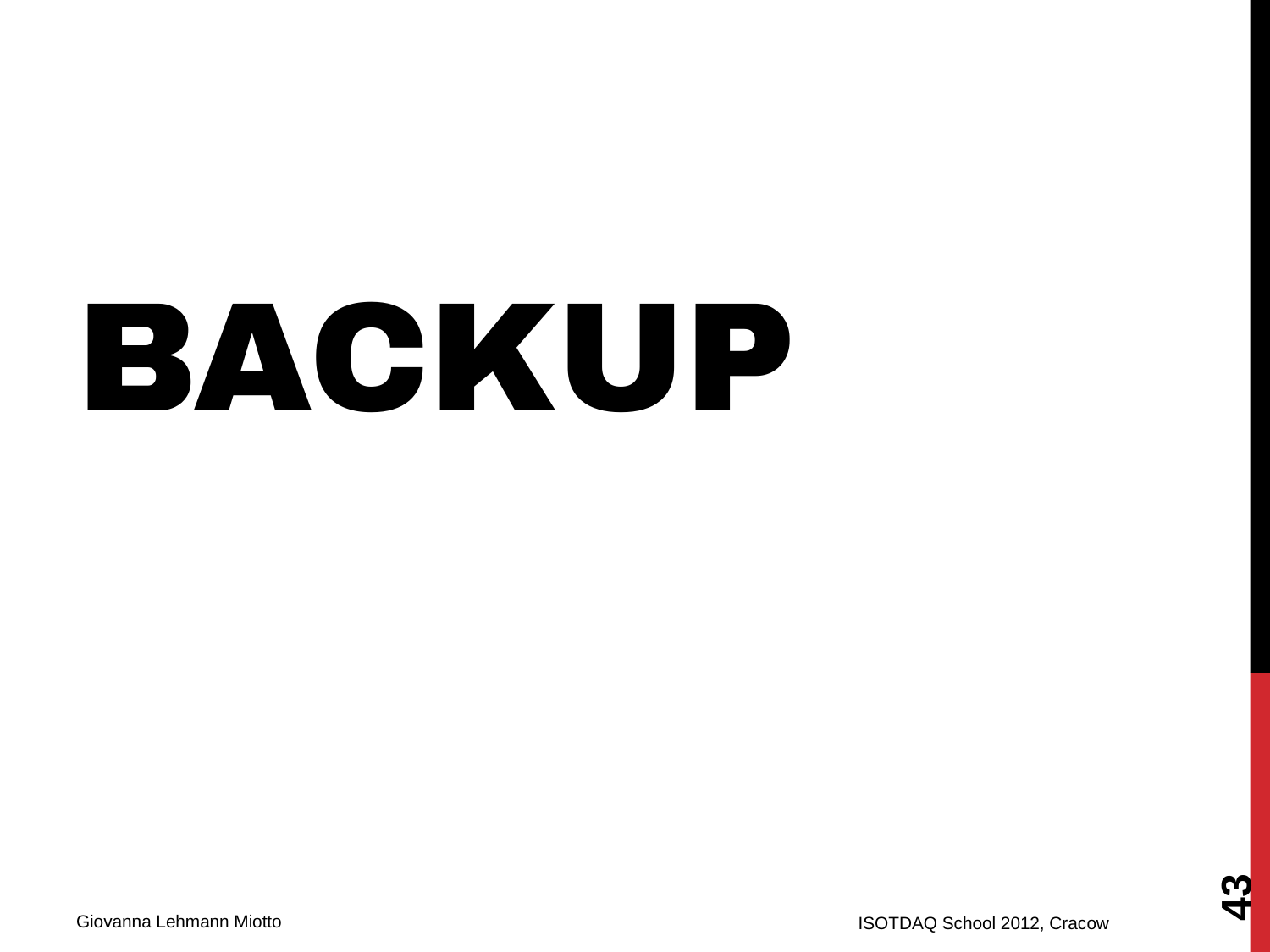

# backup

43
ISOTDAQ School 2012, Cracow
Giovanna Lehmann Miotto